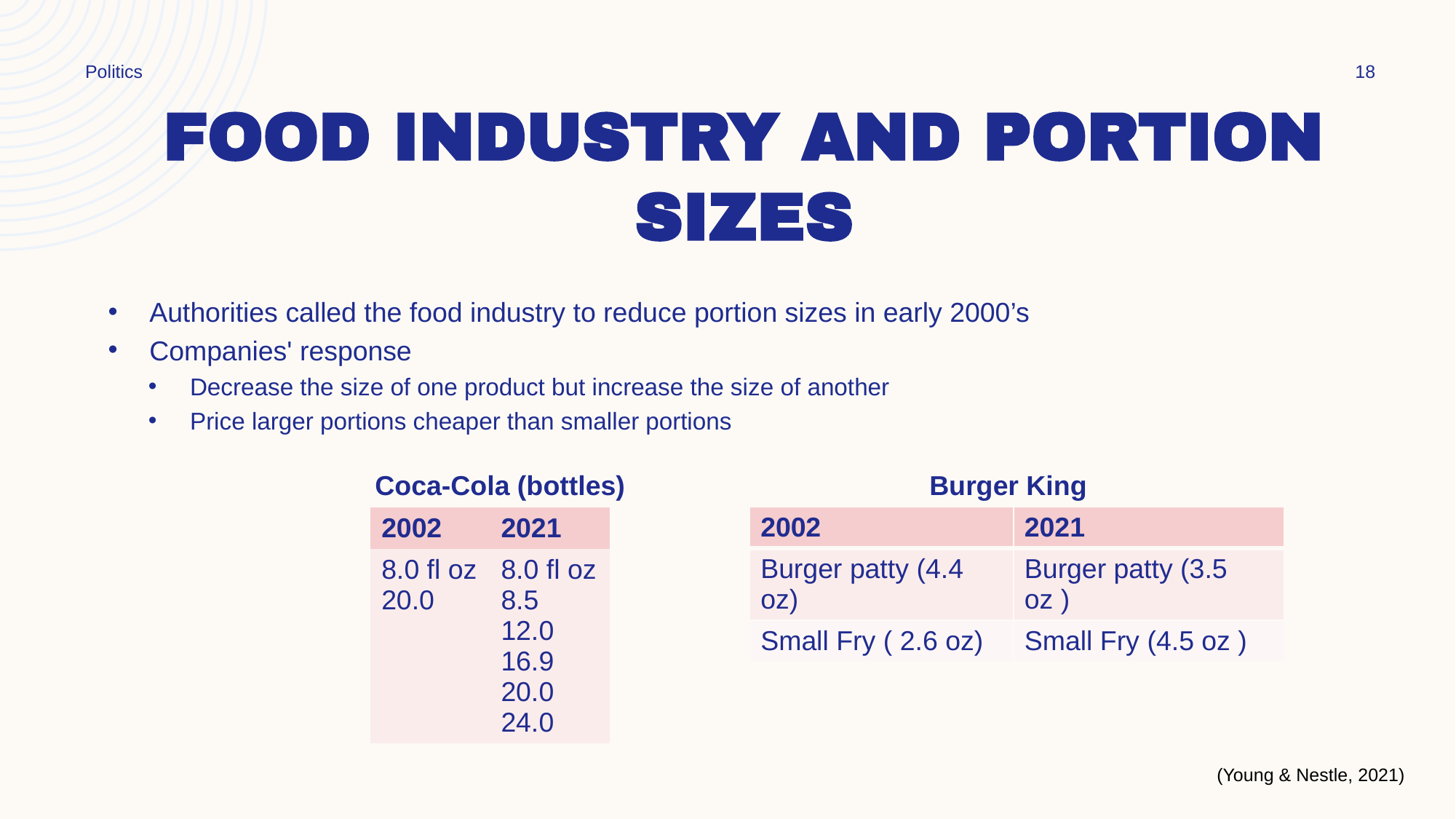

Politics
18
# Food industry and portion sizes
Authorities called the food industry to reduce portion sizes in early 2000’s
Companies' response
Decrease the size of one product but increase the size of another
Price larger portions cheaper than smaller portions

Coca-Cola (bottles)
Burger King
| 2002 | 2021 |
| --- | --- |
| Burger patty (4.4 oz) | Burger patty (3.5 oz ) |
| Small Fry ( 2.6 oz) | Small Fry (4.5 oz ) |
| 2002 | 2021 |
| --- | --- |
| 8.0 fl oz 20.0 | 8.0 fl oz 8.5 12.0 16.9 20.0 24.0 |
(Young & Nestle, 2021)